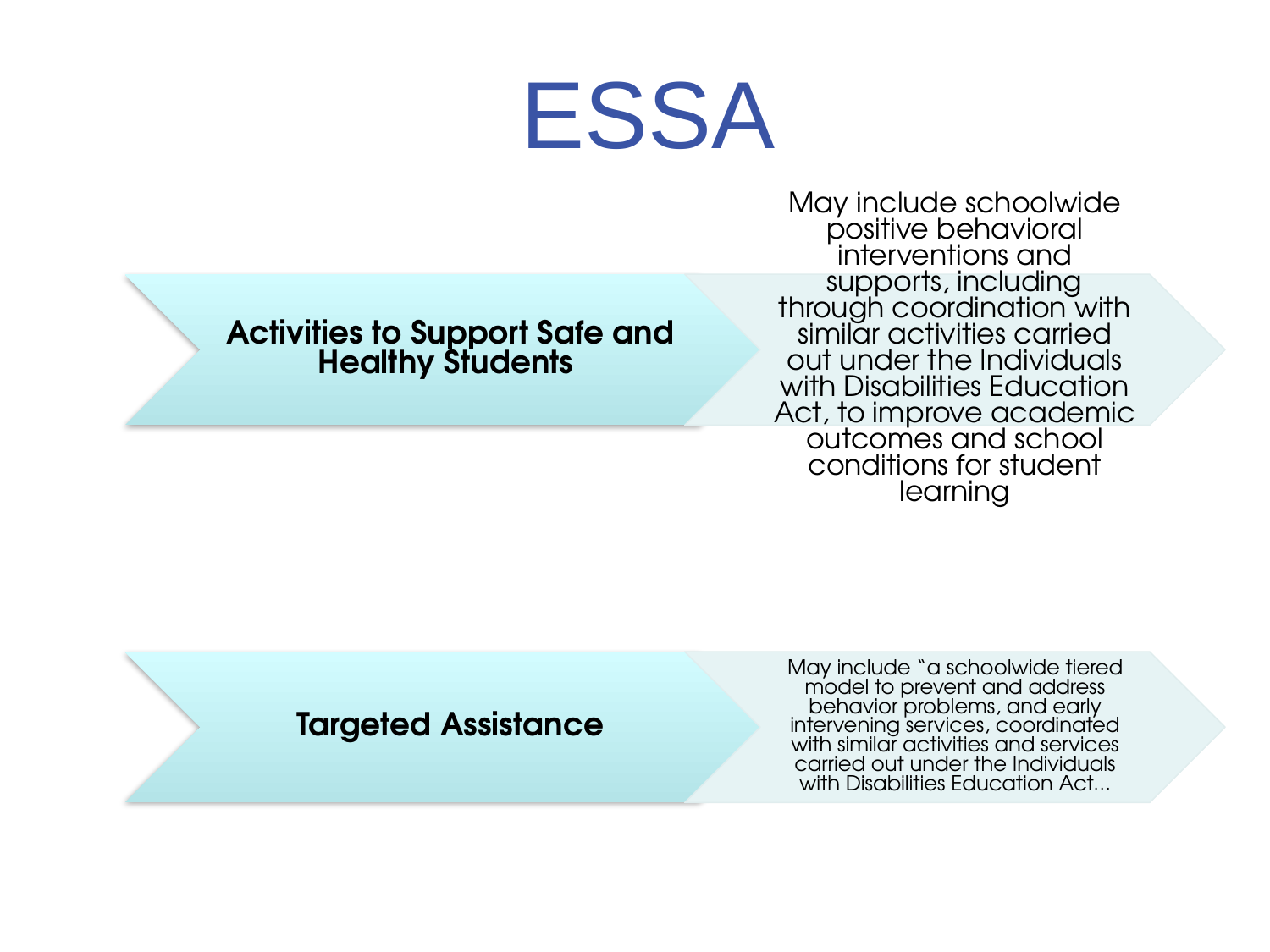

# ESSA
Activities to Support Safe and Healthy Students
May include schoolwide positive behavioral interventions and supports, including through coordination with similar activities carried out under the Individuals with Disabilities Education Act, to improve academic outcomes and school conditions for student learning
Targeted Assistance
May include “a schoolwide tiered model to prevent and address behavior problems, and early intervening services, coordinated with similar activities and services carried out under the Individuals with Disabilities Education Act…